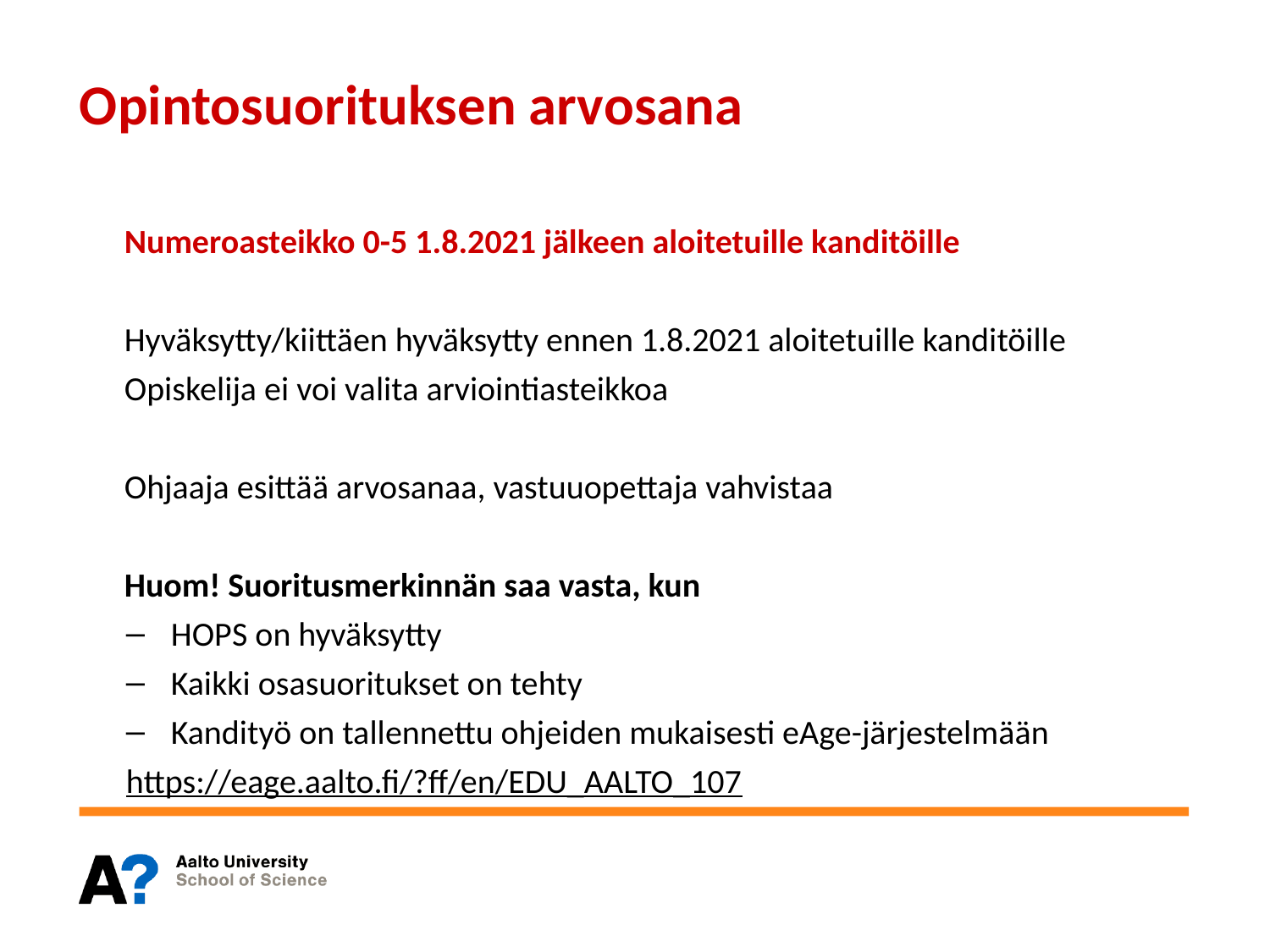

# Opintosuorituksen arvosana
	Numeroasteikko 0-5 1.8.2021 jälkeen aloitetuille kanditöille

	Hyväksytty/kiittäen hyväksytty ennen 1.8.2021 aloitetuille kanditöille
	Opiskelija ei voi valita arviointiasteikkoa

	Ohjaaja esittää arvosanaa, vastuuopettaja vahvistaa

	Huom! Suoritusmerkinnän saa vasta, kun
HOPS on hyväksytty
Kaikki osasuoritukset on tehty
Kandityö on tallennettu ohjeiden mukaisesti eAge-järjestelmään
https://eage.aalto.fi/?ff/en/EDU_AALTO_107